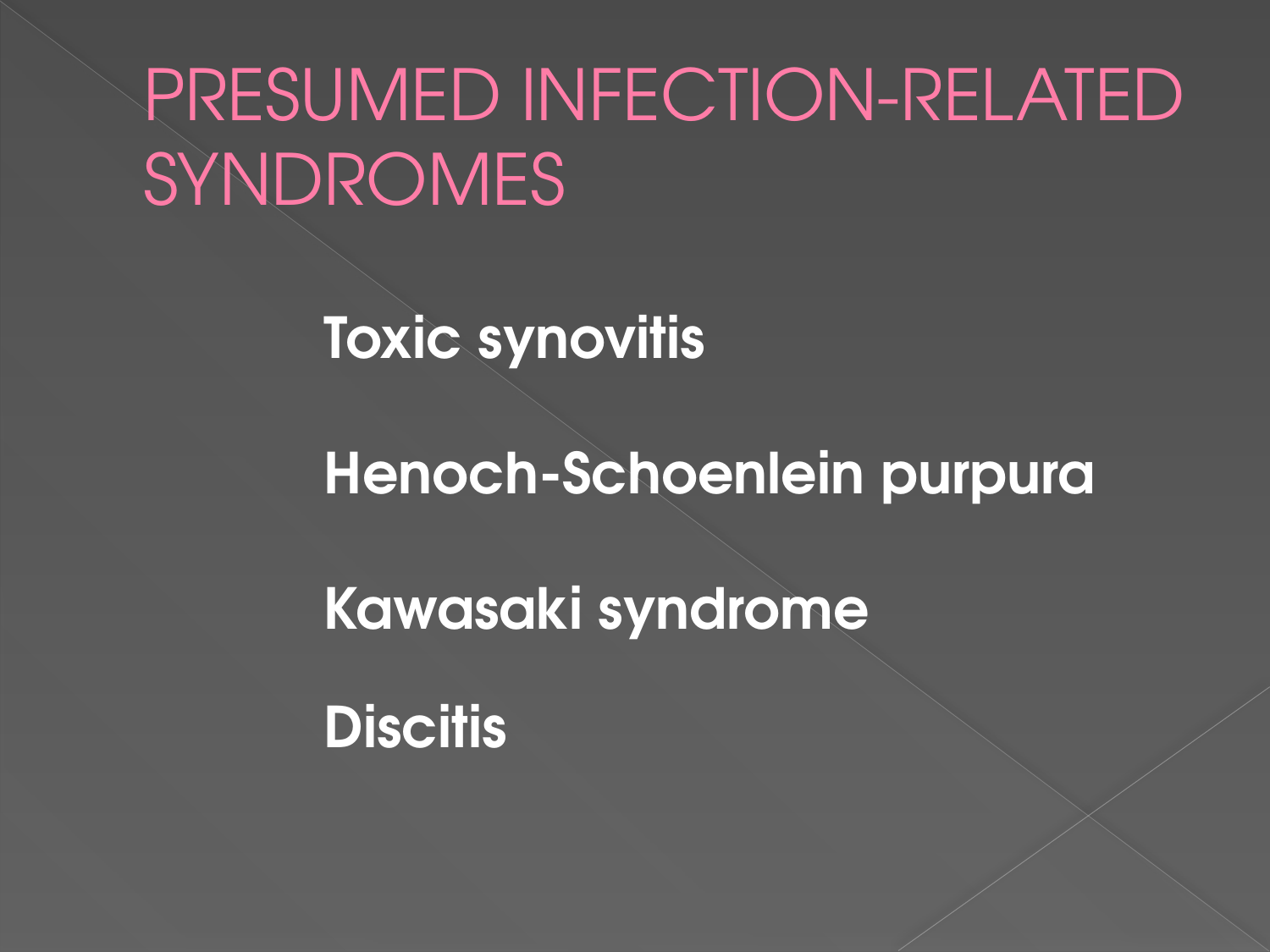

# PRESUMED INFECTION-RELATED SYNDROMES
Toxic synovitis

Henoch-Schoenlein purpura

Kawasaki syndrome

Discitis